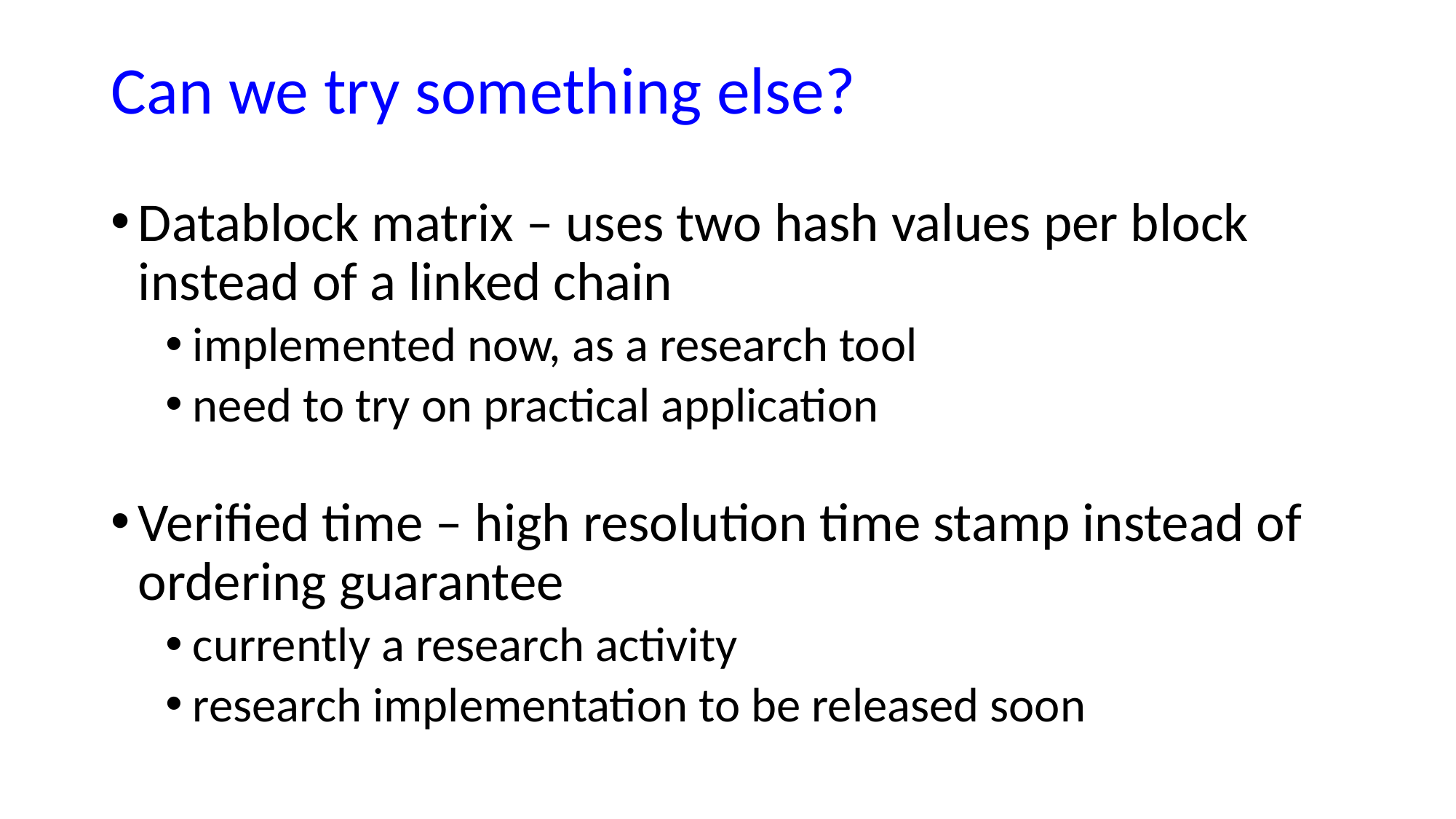

# Can we try something else?
Datablock matrix – uses two hash values per block instead of a linked chain
implemented now, as a research tool
need to try on practical application
Verified time – high resolution time stamp instead of ordering guarantee
currently a research activity
research implementation to be released soon